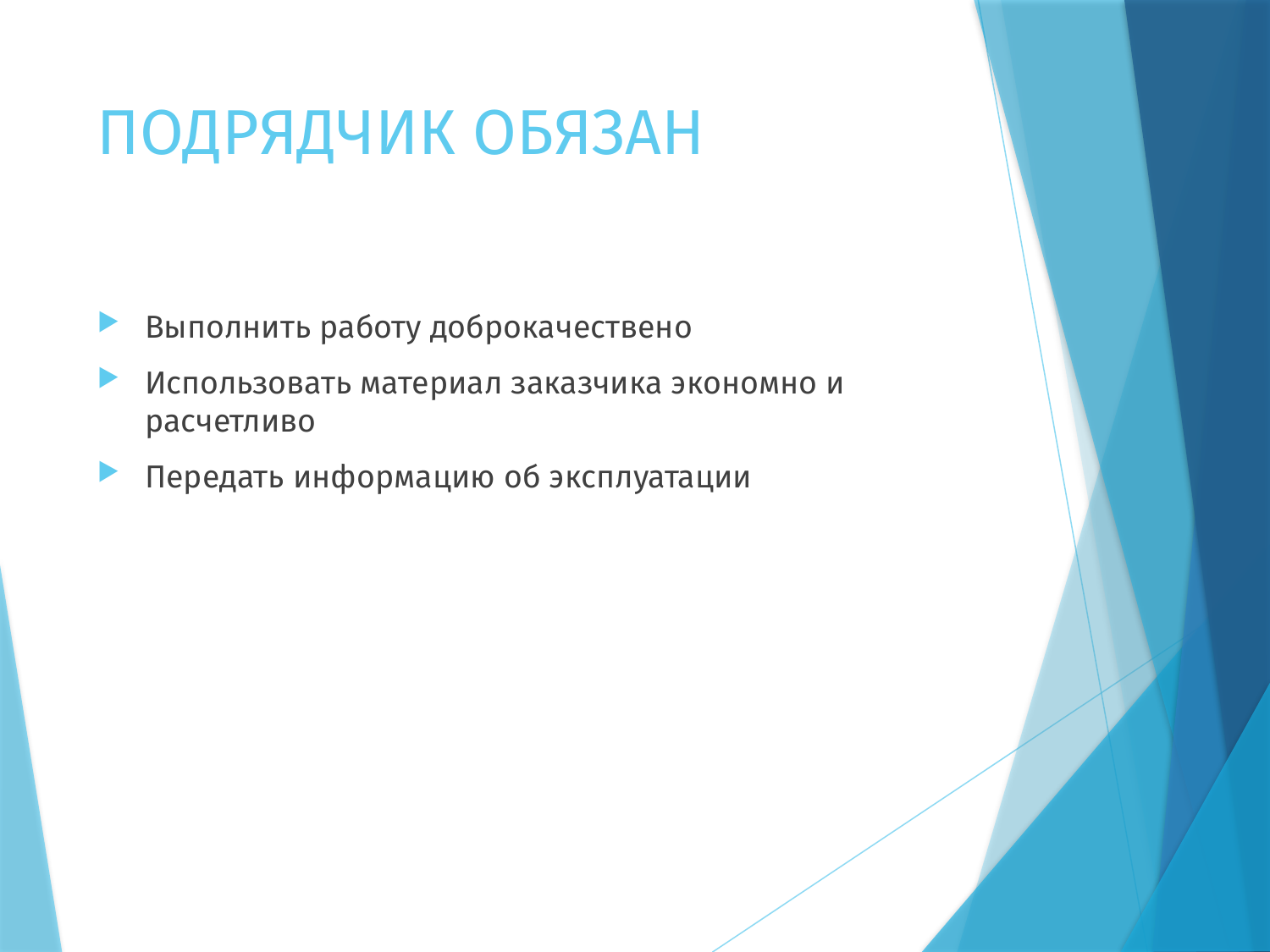

# ПОДРЯДЧИК ОБЯЗАН
Выполнить работу доброкачествено
Использовать материал заказчика экономно и расчетливо
Передать информацию об эксплуатации